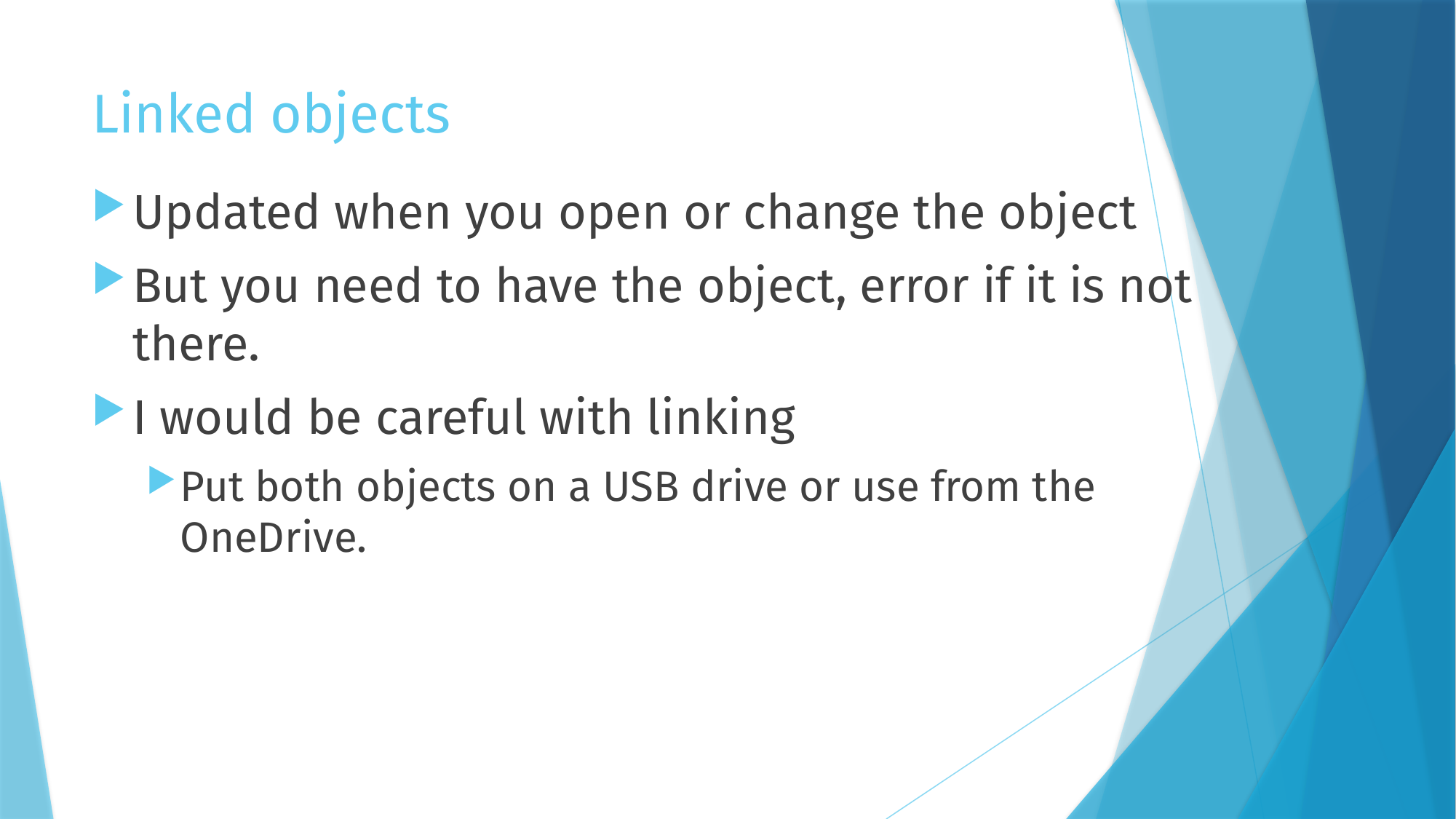

# Linked objects
Updated when you open or change the object
But you need to have the object, error if it is not there.
I would be careful with linking
Put both objects on a USB drive or use from the OneDrive.